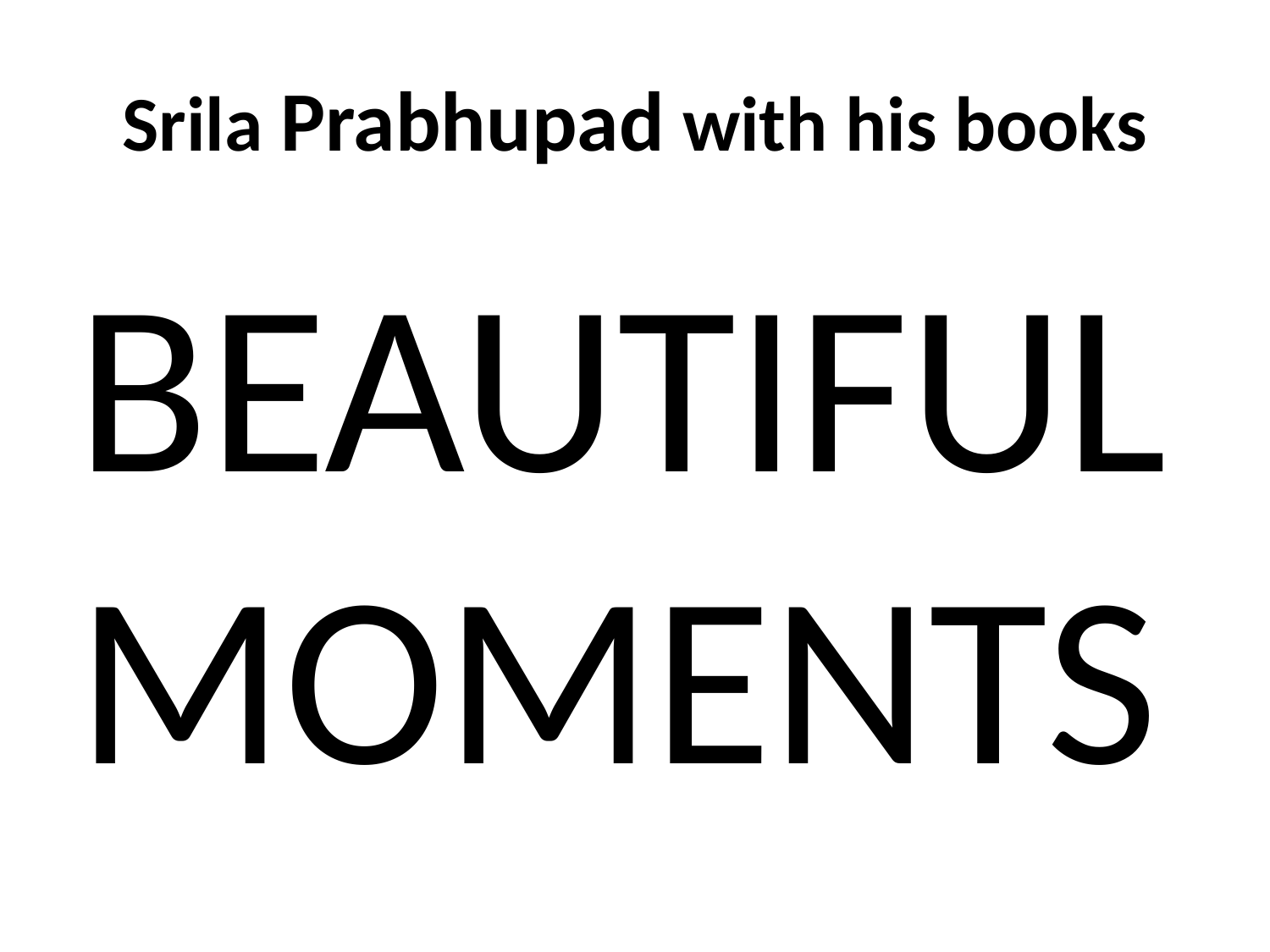

# Srila Prabhupad with his books
BEAUTIFUL MOMENTS